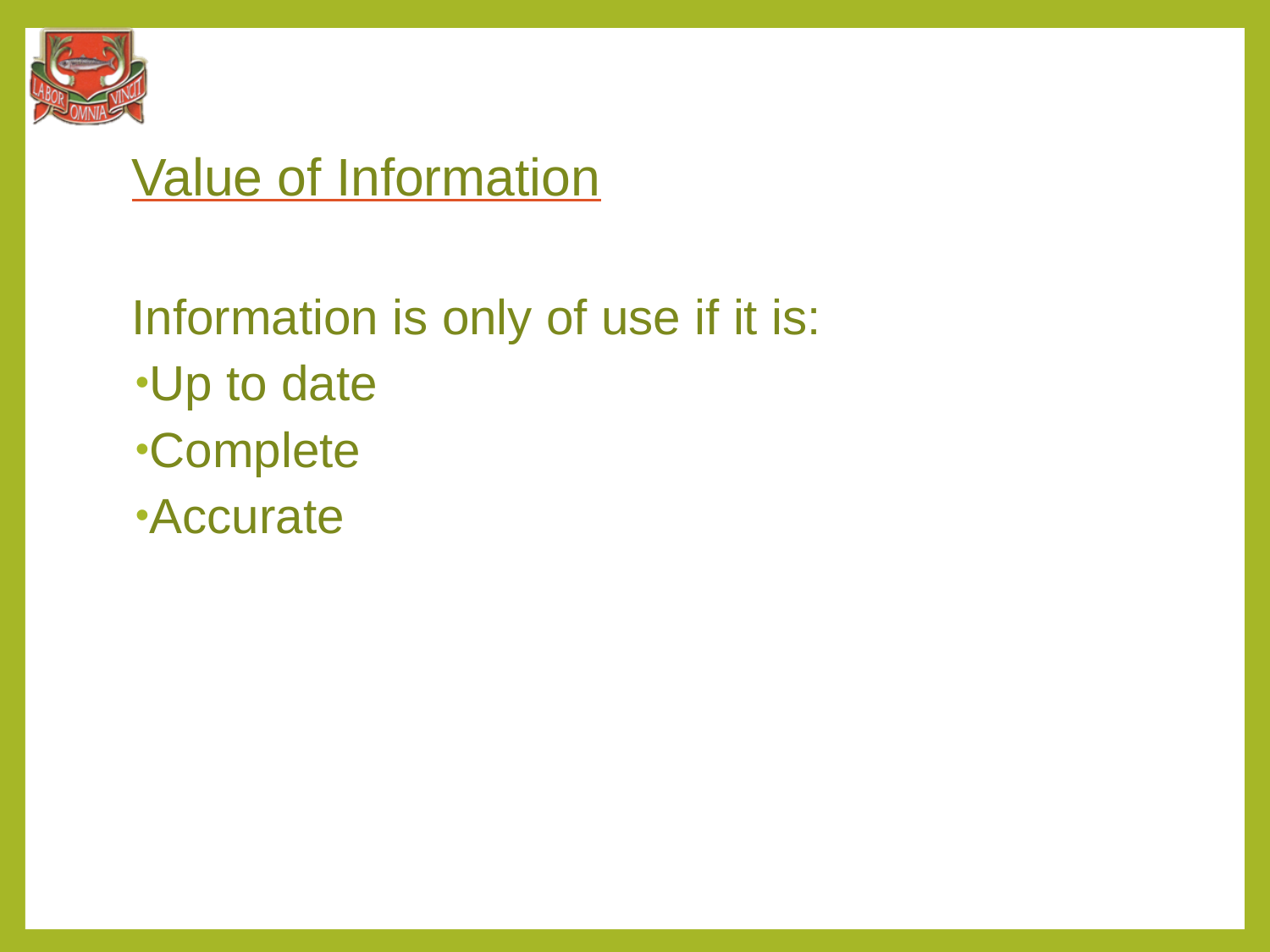

# Value of Information
Information is only of use if it is:
Up to date
Complete
Accurate